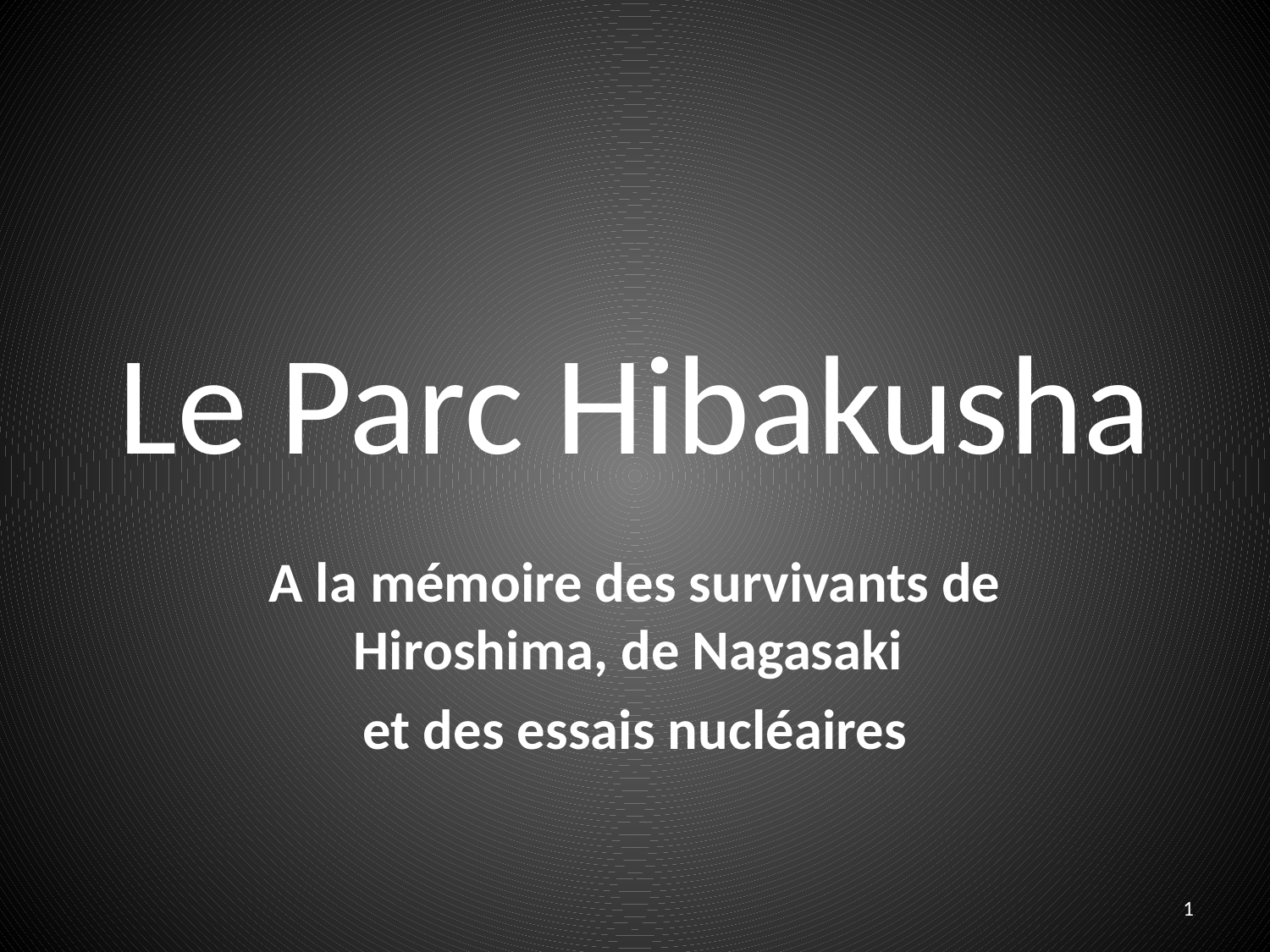

# Le Parc Hibakusha
A la mémoire des survivants de Hiroshima, de Nagasaki
et des essais nucléaires
1